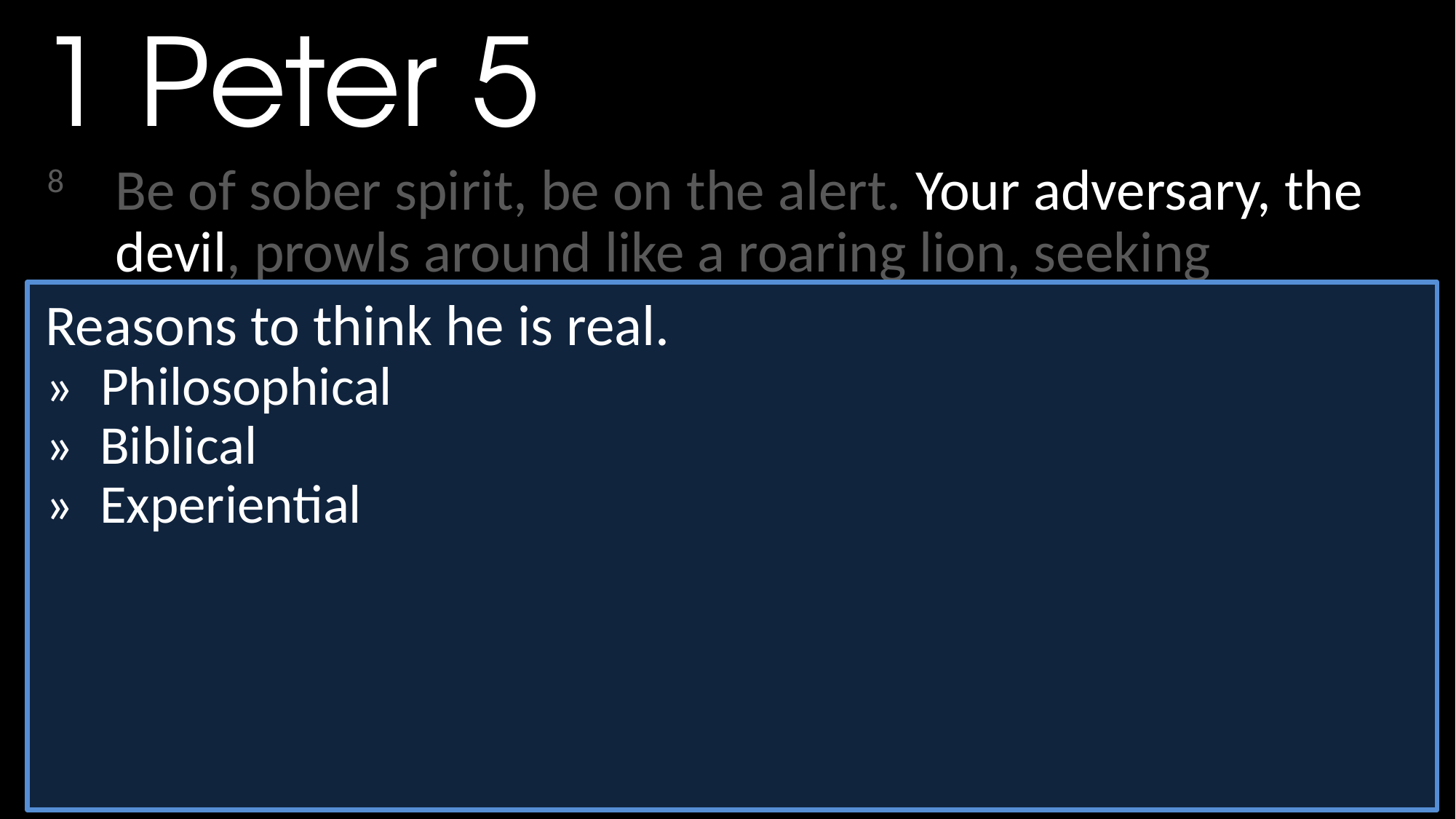

1 Peter 5
8	Be of sober spirit, be on the alert. Your adversary, the devil, prowls around like a roaring lion, seeking someone to devour.

Reasons to think he is real.
»	Philosophical
»	Biblical
»	Experiential